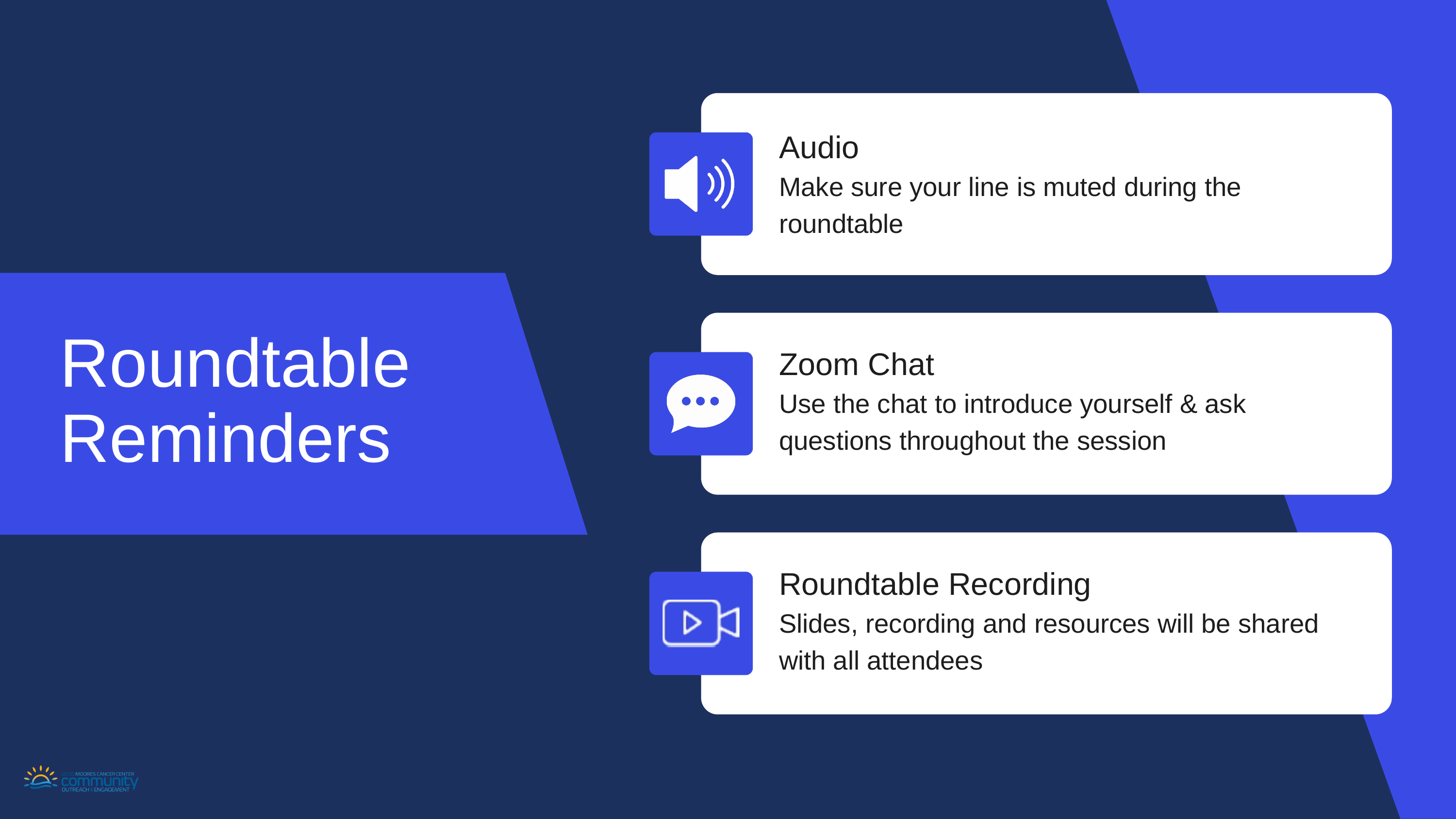

Audio

Make sure your line is muted during the roundtable

Roundtable
Reminders
Zoom Chat

Use the chat to introduce yourself & ask questions throughout the session

Roundtable Recording

Slides, recording and resources will be shared with all attendees